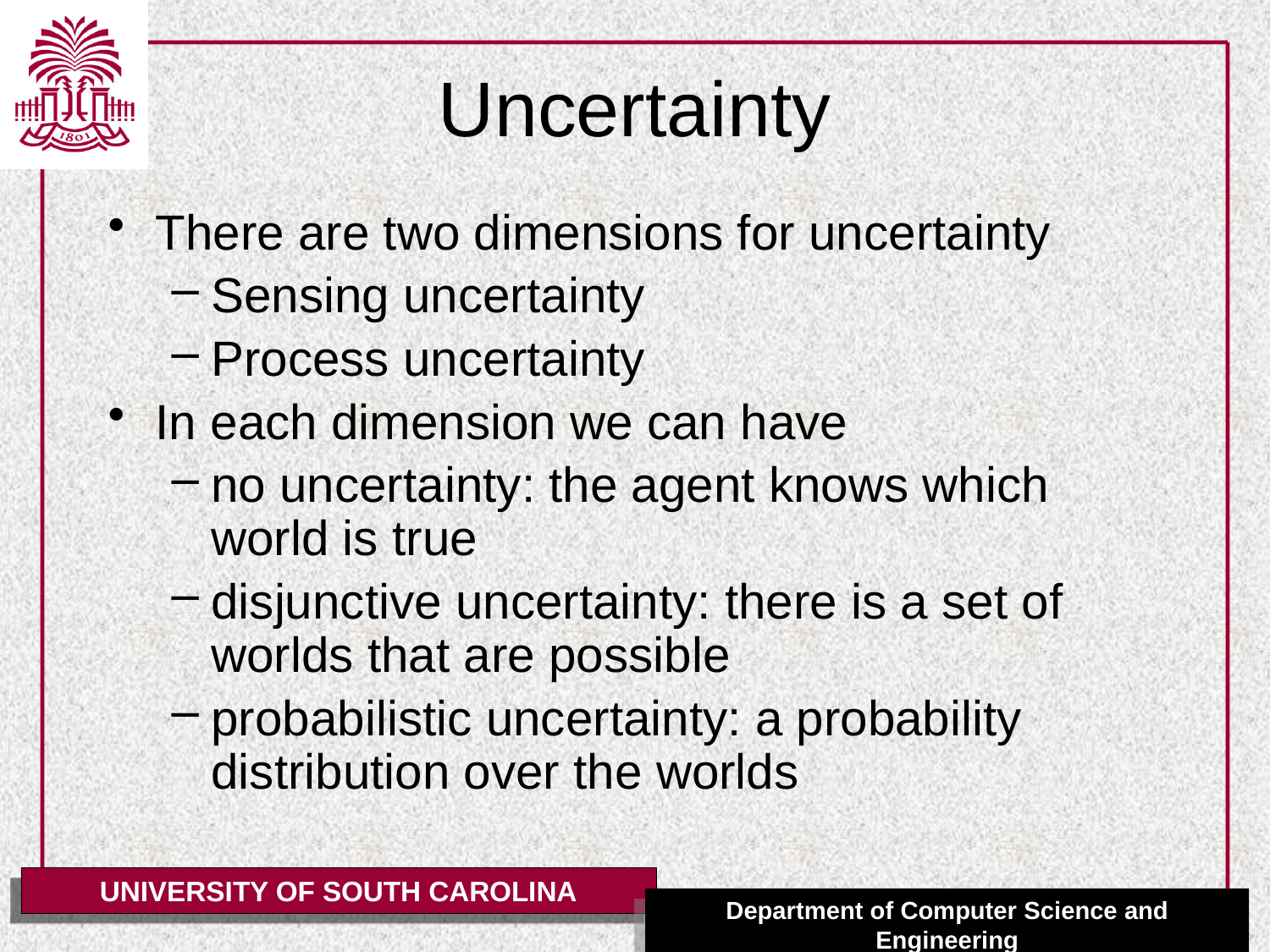

# Uncertainty
There are two dimensions for uncertainty
Sensing uncertainty
Process uncertainty
In each dimension we can have
no uncertainty: the agent knows which world is true
disjunctive uncertainty: there is a set of worlds that are possible
probabilistic uncertainty: a probability distribution over the worlds